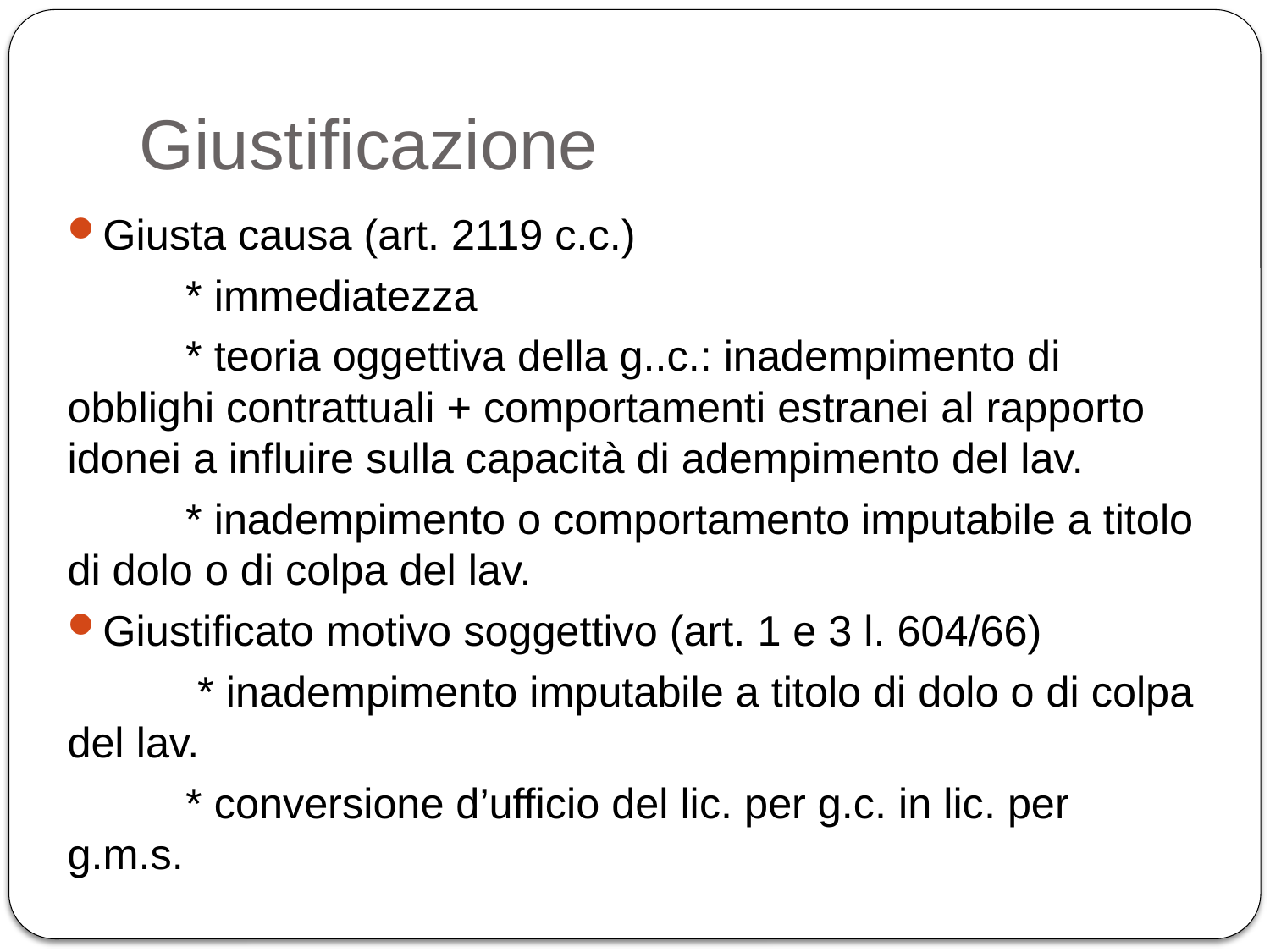

# Giustificazione
Giusta causa (art. 2119 c.c.)
	* immediatezza
	* teoria oggettiva della g..c.: inadempimento di obblighi contrattuali + comportamenti estranei al rapporto idonei a influire sulla capacità di adempimento del lav.
	* inadempimento o comportamento imputabile a titolo di dolo o di colpa del lav.
Giustificato motivo soggettivo (art. 1 e 3 l. 604/66)
	 * inadempimento imputabile a titolo di dolo o di colpa del lav.
	* conversione d’ufficio del lic. per g.c. in lic. per g.m.s.